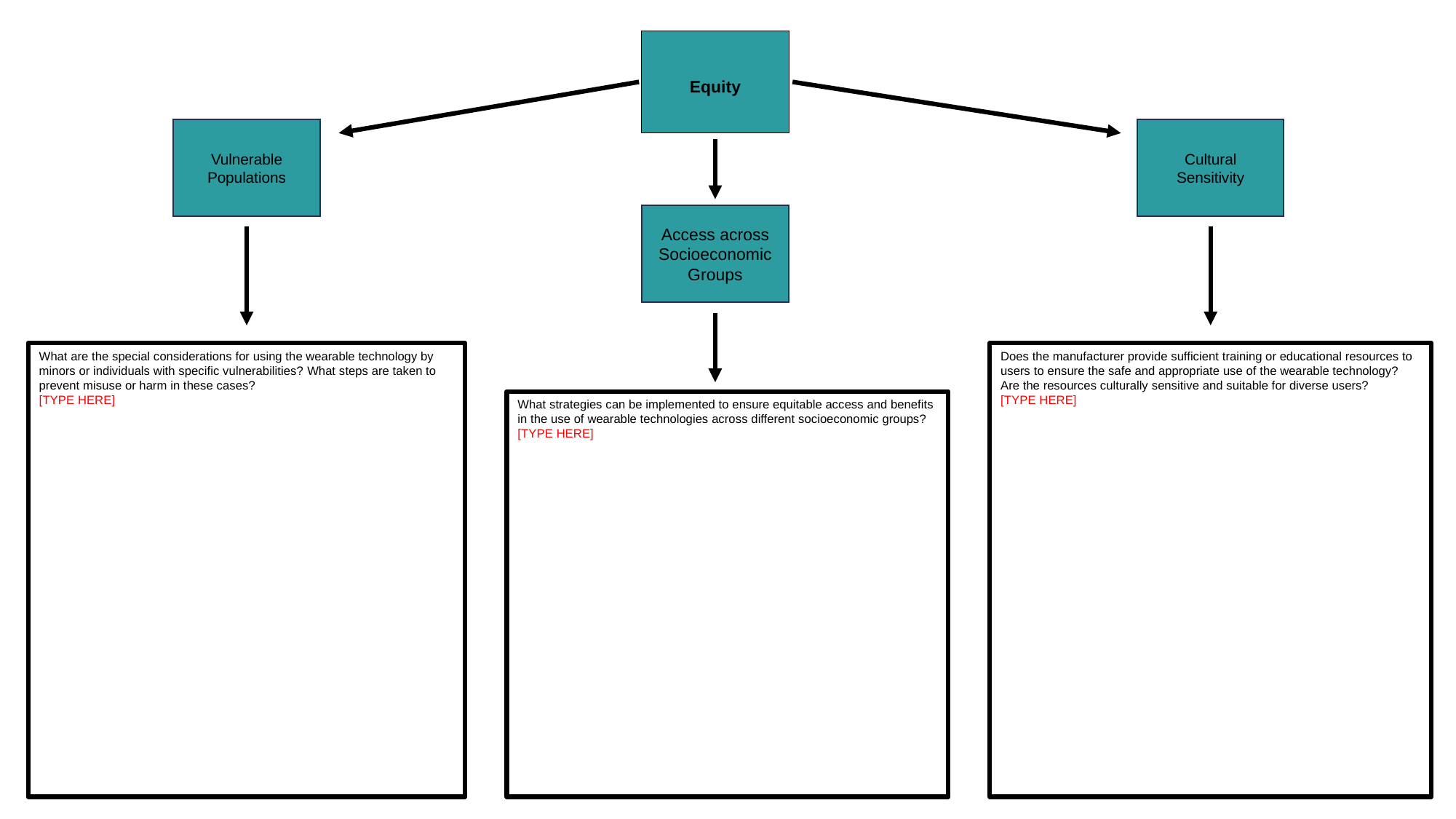

Equity
Vulnerable Populations
Cultural
Sensitivity
Access across Socioeconomic Groups
What are the special considerations for using the wearable technology by minors or individuals with specific vulnerabilities? What steps are taken to prevent misuse or harm in these cases?
[TYPE HERE]
Does the manufacturer provide sufficient training or educational resources to users to ensure the safe and appropriate use of the wearable technology? Are the resources culturally sensitive and suitable for diverse users?
[TYPE HERE]
What strategies can be implemented to ensure equitable access and benefits in the use of wearable technologies across different socioeconomic groups? [TYPE HERE]